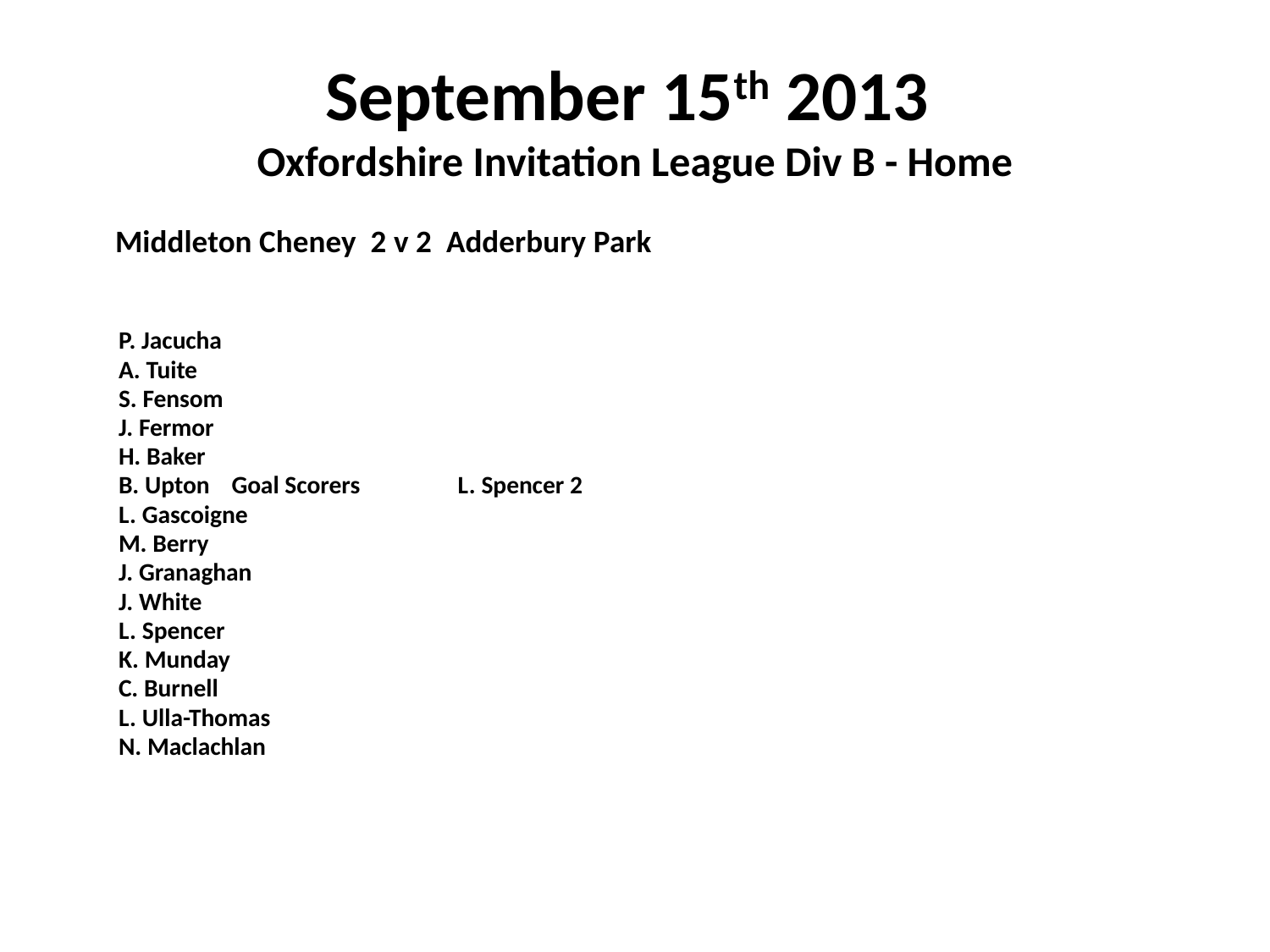

# September 15th 2013 Oxfordshire Invitation League Div B - Home
     Middleton Cheney  2 v 2  Adderbury Park

	P. Jacucha
	A. Tuite
	S. Fensom
	J. Fermor
	H. Baker
	B. Upton				Goal Scorers	L. Spencer 2
	L. Gascoigne
	M. Berry
	J. Granaghan
	J. White
	L. Spencer
	K. Munday
	C. Burnell
	L. Ulla-Thomas
	N. Maclachlan